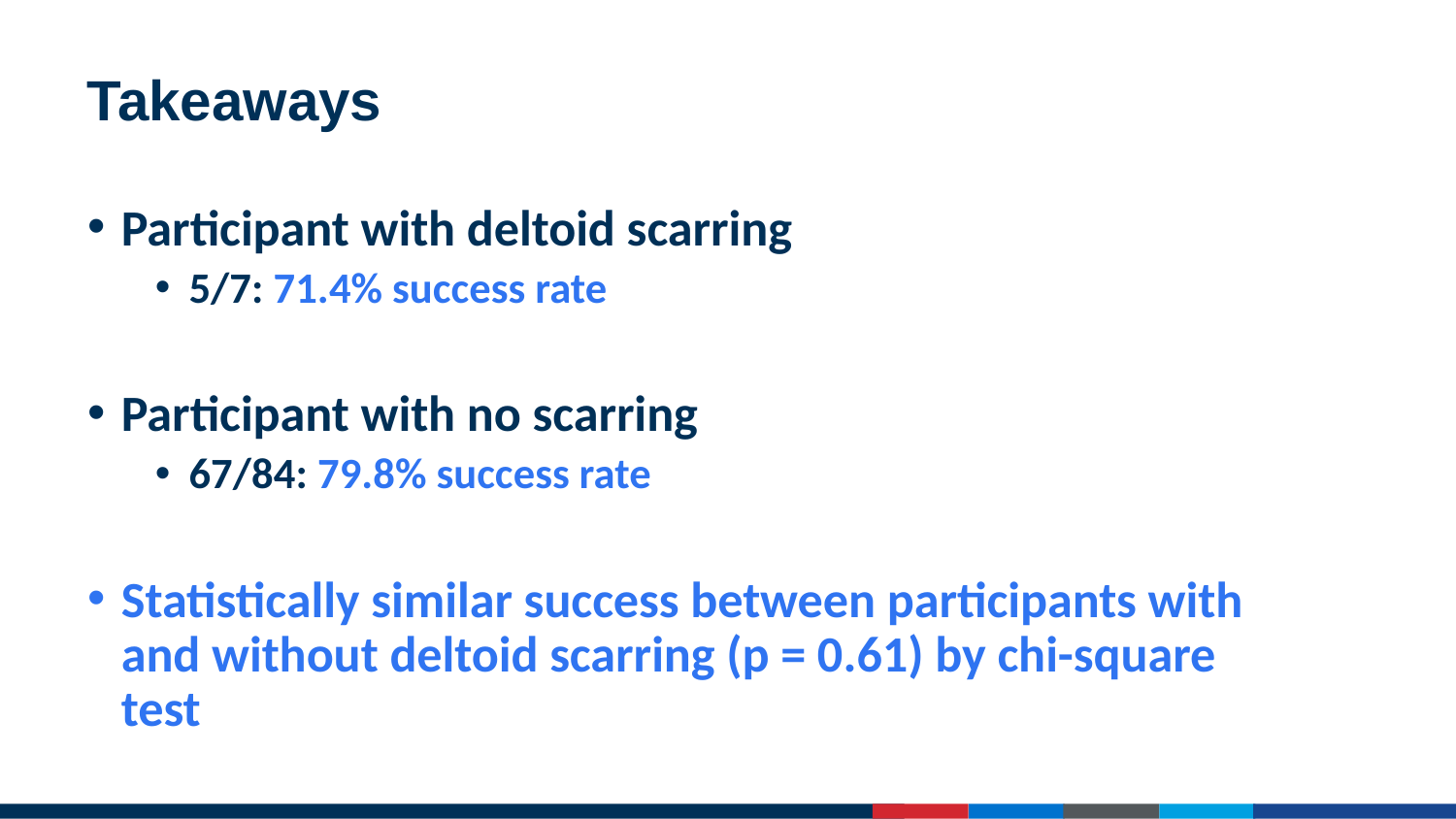

# Takeaways
Participant with deltoid scarring
5/7: 71.4% success rate

Participant with no scarring
67/84: 79.8% success rate

Statistically similar success between participants with and without deltoid scarring (p = 0.61) by chi-square test